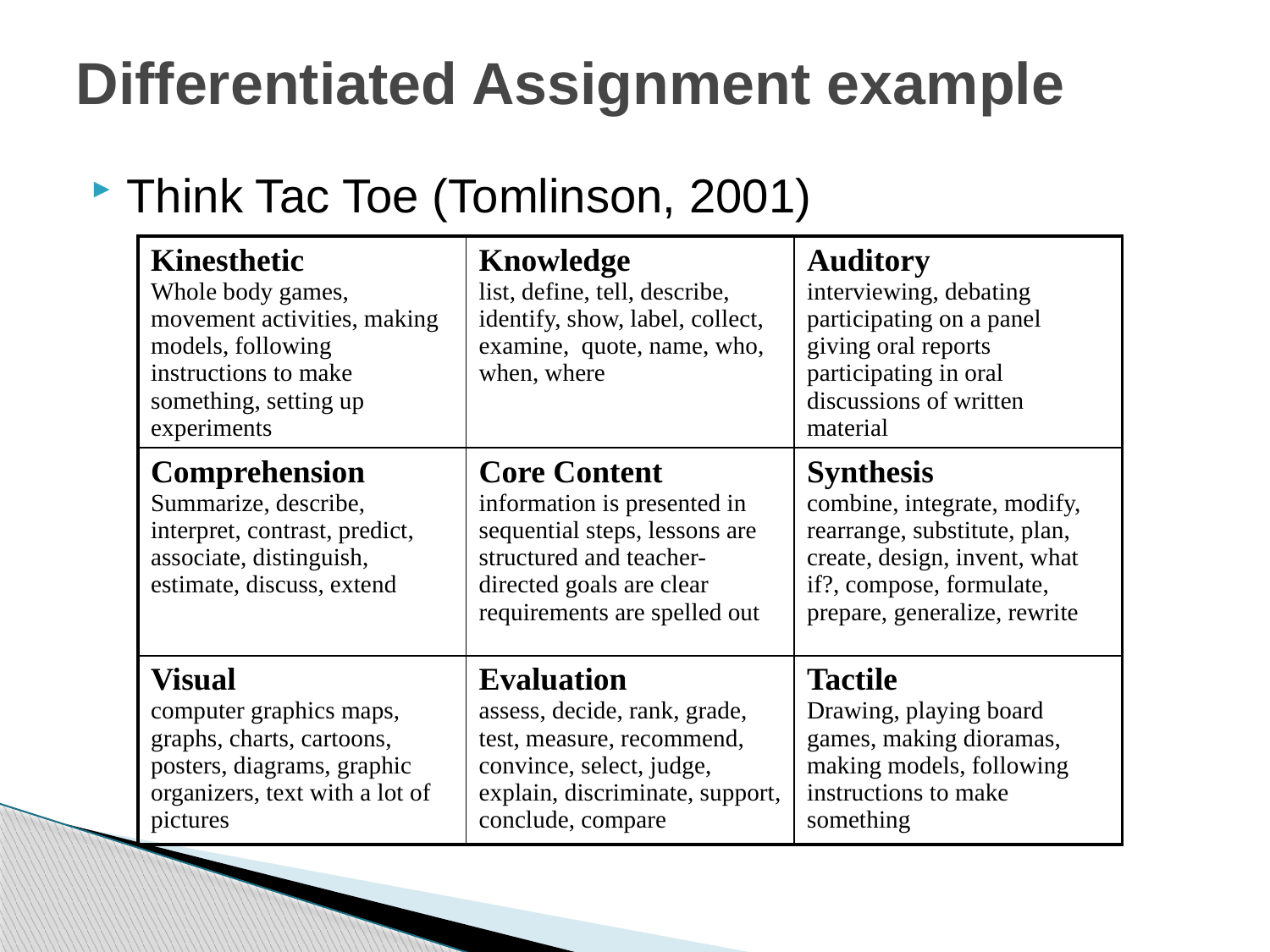

# Differentiated Assignment example
Think Tac Toe (Tomlinson, 2001)
| Kinesthetic Whole body games, movement activities, making models, following instructions to make something, setting up experiments | Knowledge list, define, tell, describe, identify, show, label, collect, examine, quote, name, who, when, where | Auditory interviewing, debating participating on a panel giving oral reports participating in oral discussions of written material |
| --- | --- | --- |
| Comprehension Summarize, describe, interpret, contrast, predict, associate, distinguish, estimate, discuss, extend | Core Content information is presented in sequential steps, lessons are structured and teacher-directed goals are clear requirements are spelled out | Synthesis combine, integrate, modify, rearrange, substitute, plan, create, design, invent, what if?, compose, formulate, prepare, generalize, rewrite |
| Visual computer graphics maps, graphs, charts, cartoons, posters, diagrams, graphic organizers, text with a lot of pictures | Evaluation assess, decide, rank, grade, test, measure, recommend, convince, select, judge, explain, discriminate, support, conclude, compare | Tactile Drawing, playing board games, making dioramas, making models, following instructions to make something |